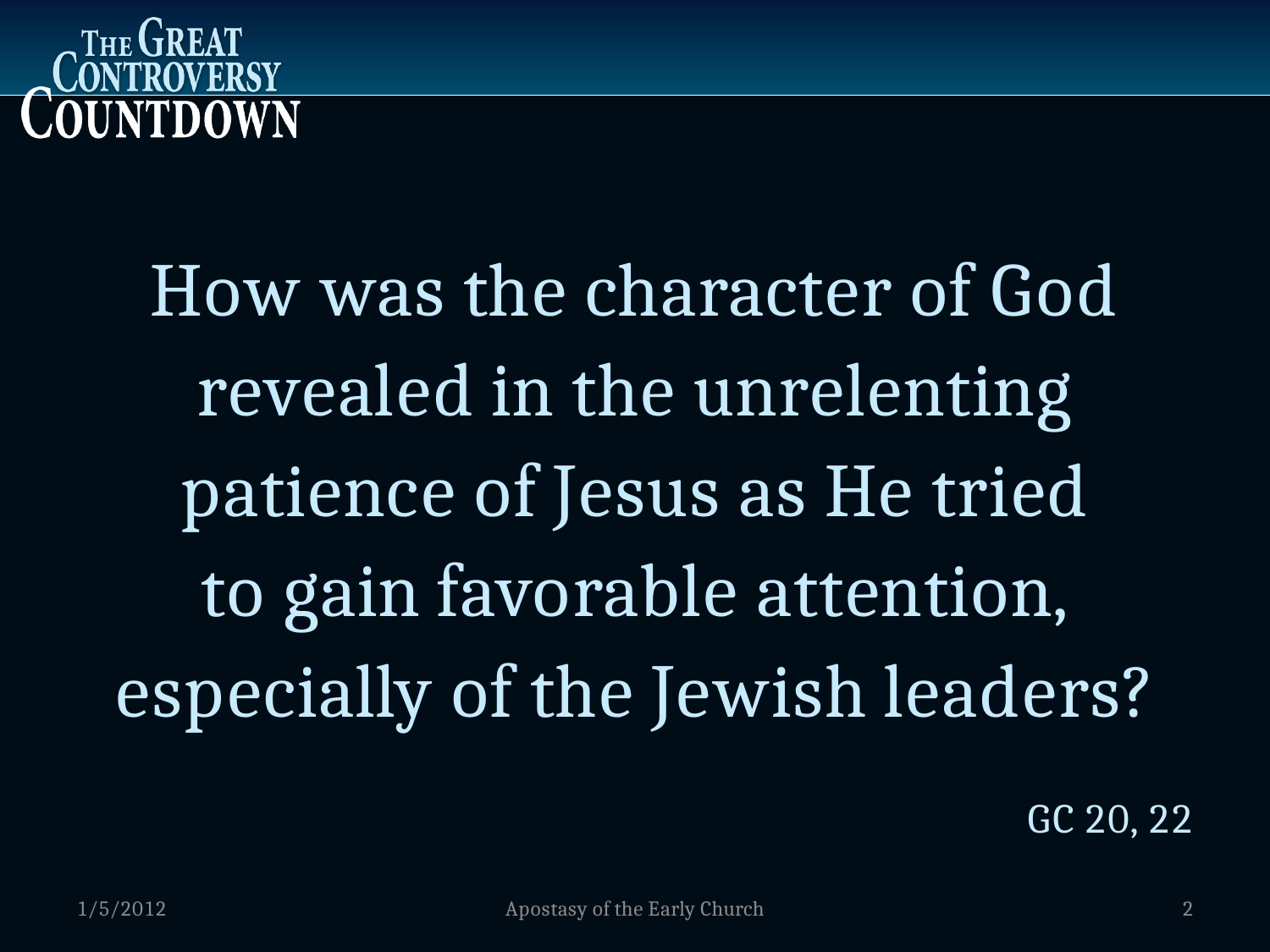

How was the character of God revealed in the unrelenting patience of Jesus as He tried
to gain favorable attention, especially of the Jewish leaders?

GC 20, 22
1/5/2012
Apostasy of the Early Church
2